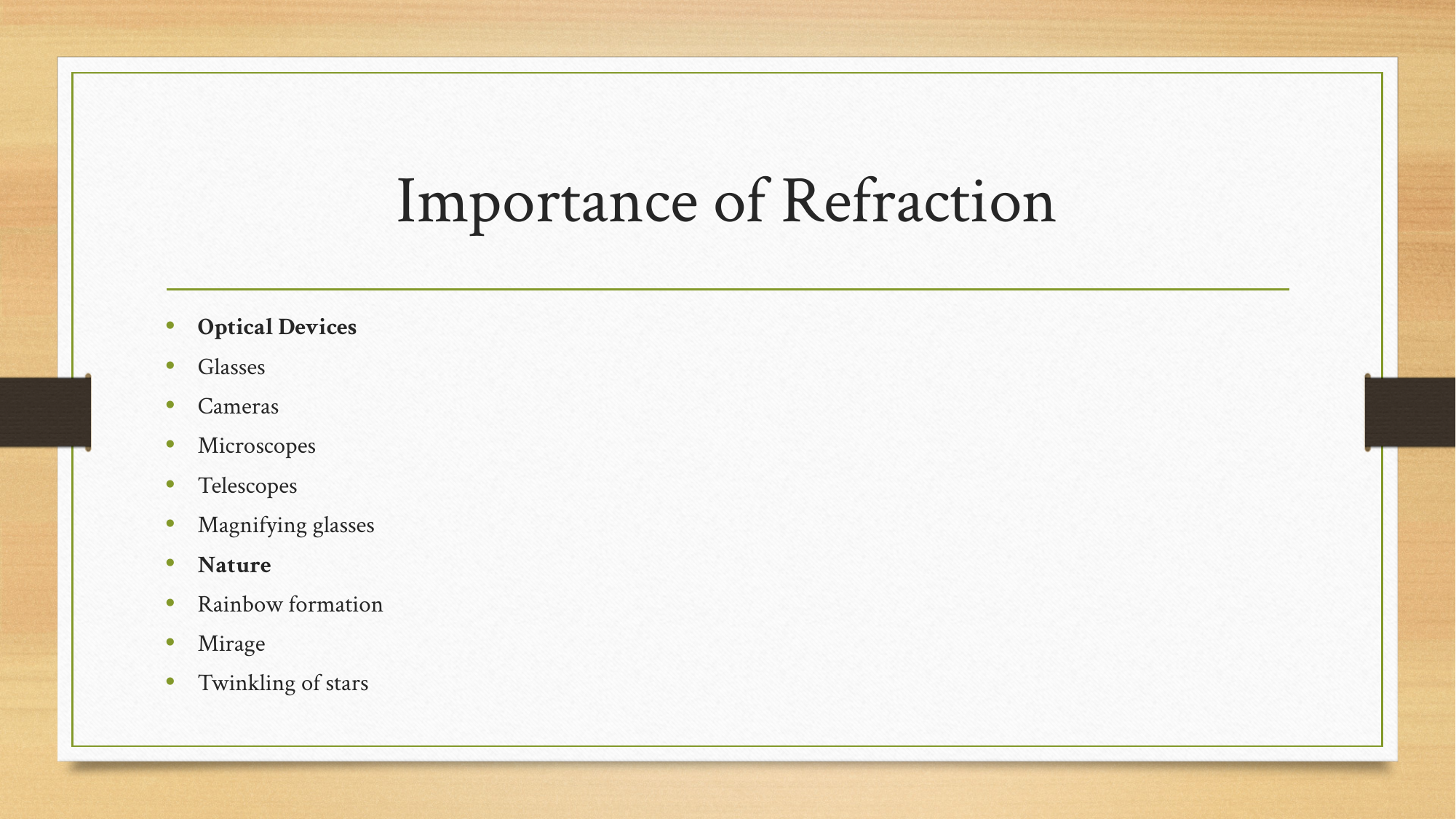

# Importance of Refraction
Optical Devices
Glasses
Cameras
Microscopes
Telescopes
Magnifying glasses
Nature
Rainbow formation
Mirage
Twinkling of stars